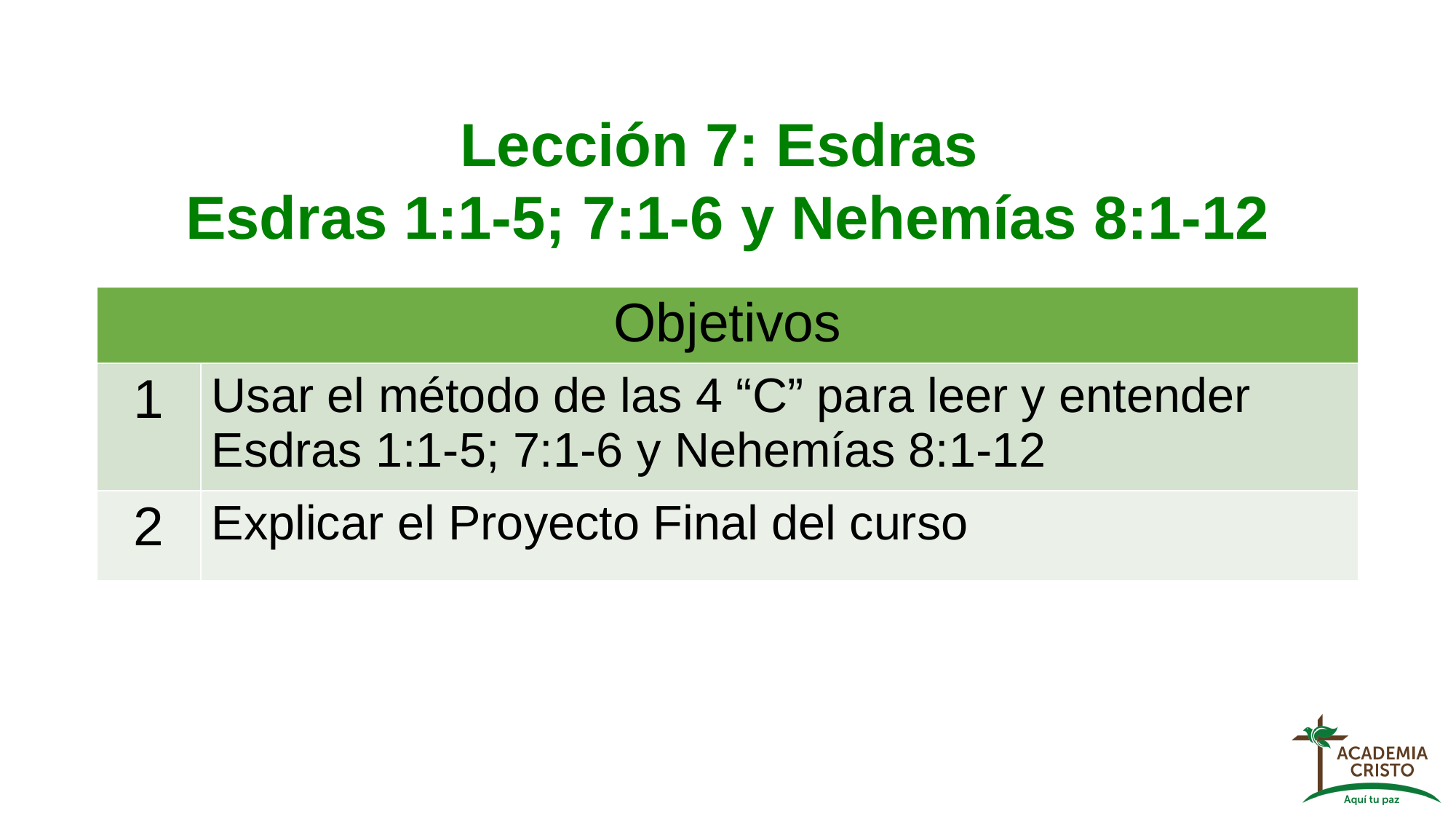

Lección 7: Esdras
Esdras 1:1-5; 7:1-6 y Nehemías 8:1-12

| Objetivos | Objectives |
| --- | --- |
| 1 | Usar el método de las 4 “C” para leer y entender Esdras 1:1-5; 7:1-6 y Nehemías 8:1-12 |
| 2 | Explicar el Proyecto Final del curso |